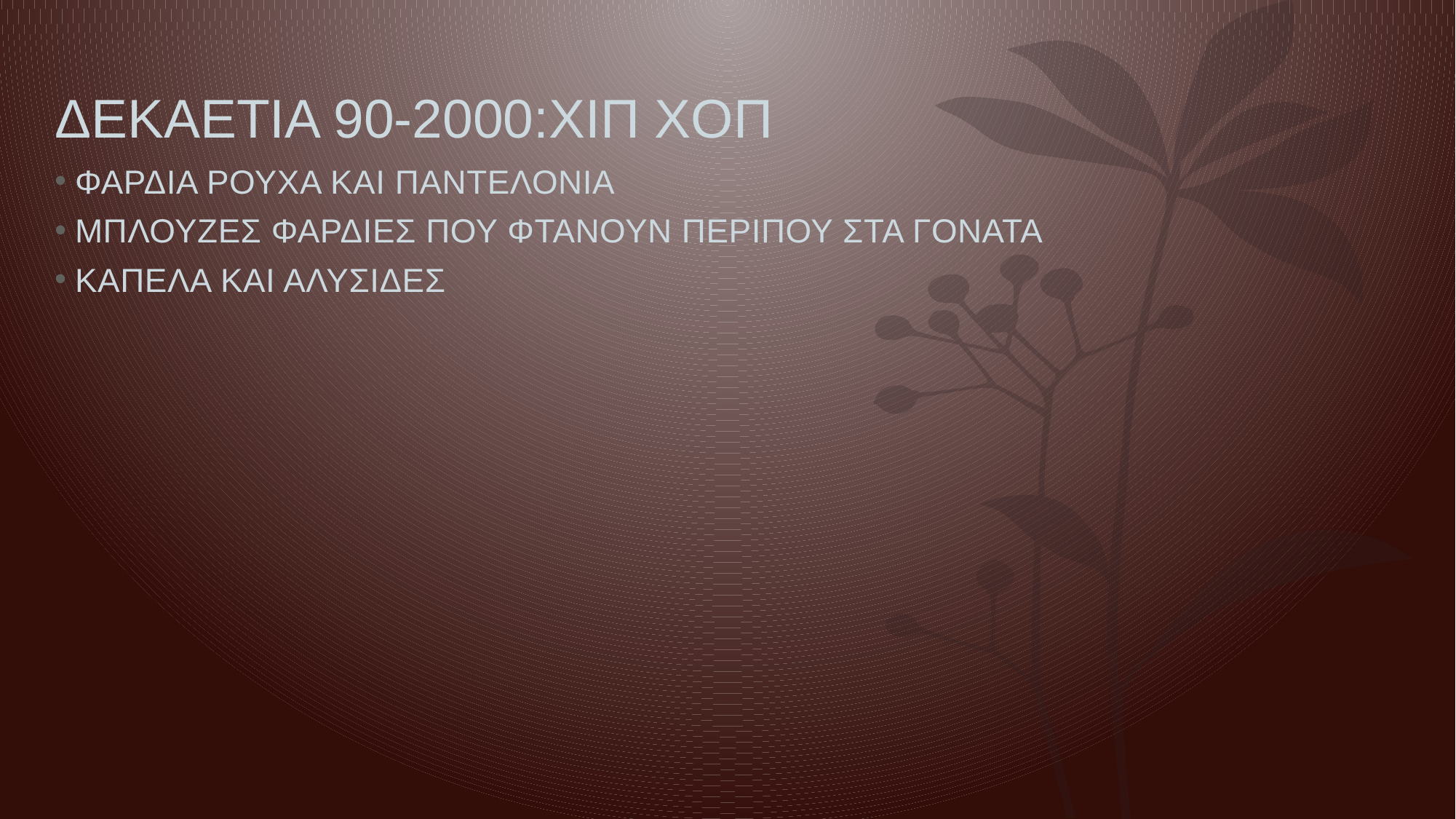

# ΔΕΚΑΕΤΙΑ 90-2000:ΧΙΠ ΧΟΠ
ΦΑΡΔΙΑ ΡΟΥΧΑ ΚΑΙ ΠΑΝΤΕΛΟΝΙΑ
ΜΠΛΟΥΖΕΣ ΦΑΡΔΙΕΣ ΠΟΥ ΦΤΑΝΟΥΝ ΠΕΡΙΠΟΥ ΣΤΑ ΓΟΝΑΤΑ
ΚΑΠΕΛΑ ΚΑΙ ΑΛΥΣΙΔΕΣ